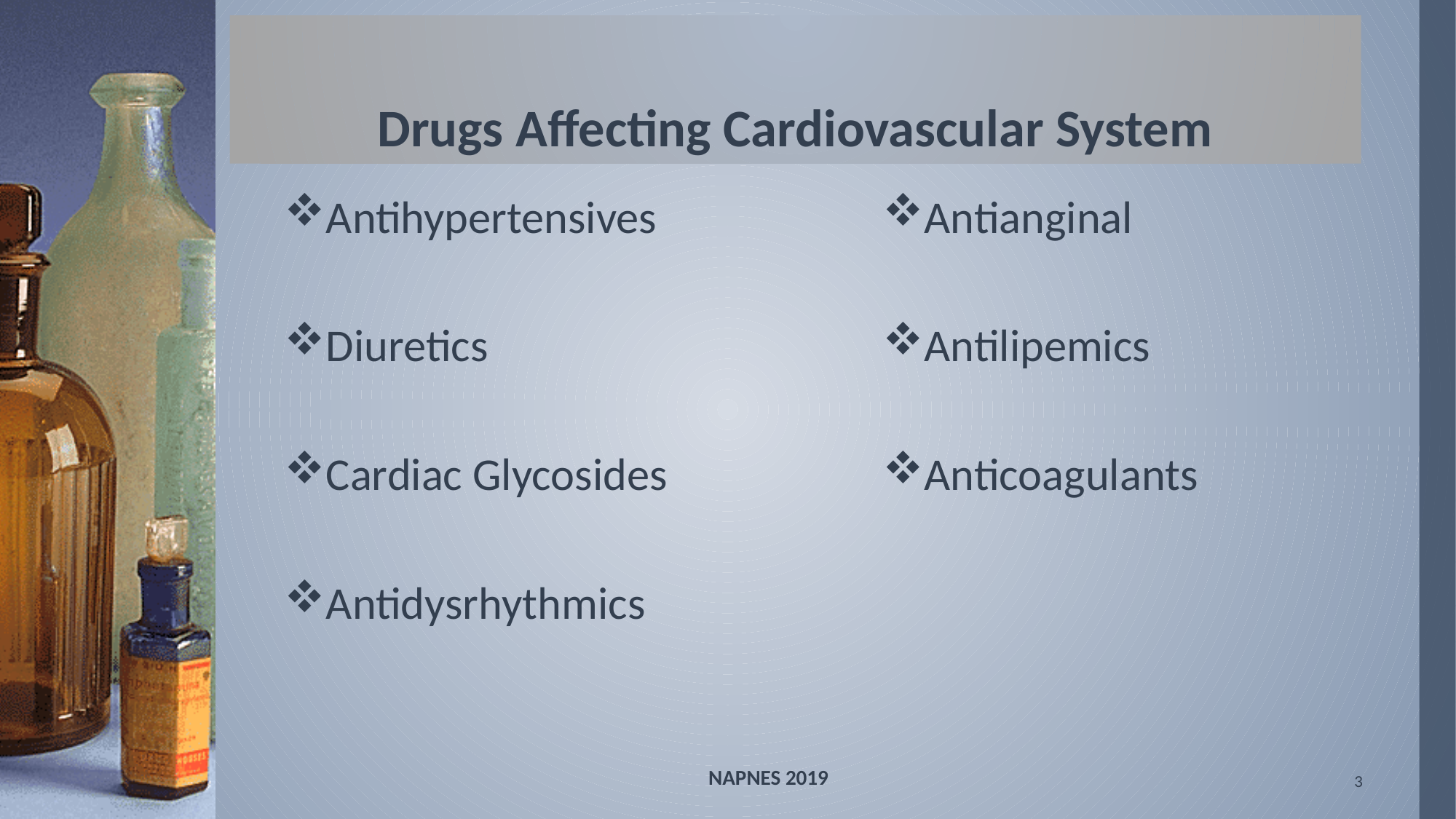

# Drugs Affecting Cardiovascular System
Antihypertensives

Diuretics

Cardiac Glycosides

Antidysrhythmics

Antianginal

Antilipemics

Anticoagulants
NAPNES 2019
3